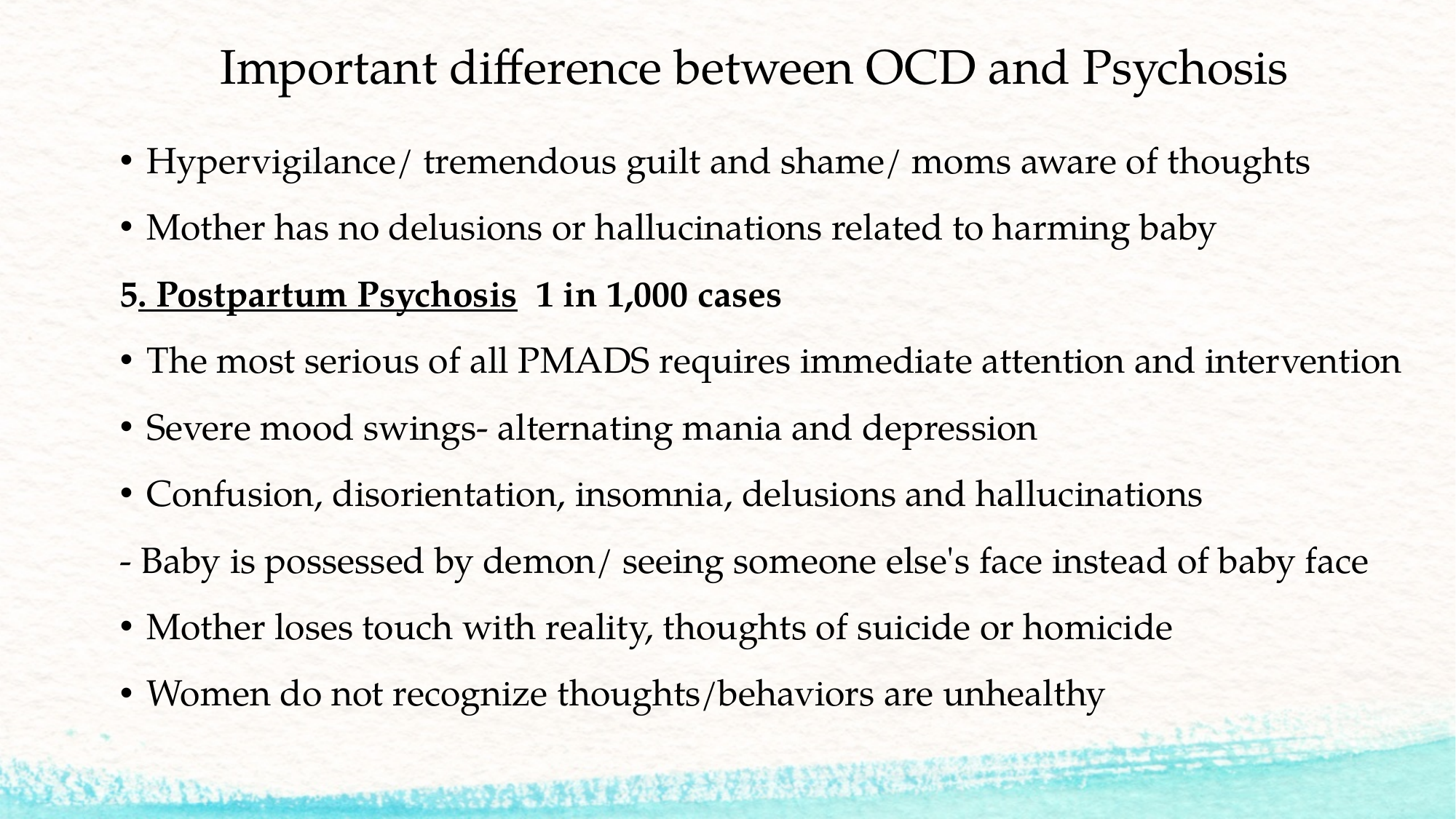

# Important difference between OCD and Psychosis
Hypervigilance/ tremendous guilt and shame/ moms aware of thoughts
Mother has no delusions or hallucinations related to harming baby
5. Postpartum Psychosis  1 in 1,000 cases
The most serious of all PMADS requires immediate attention and intervention
Severe mood swings- alternating mania and depression
Confusion, disorientation, insomnia, delusions and hallucinations
- Baby is possessed by demon/ seeing someone else's face instead of baby face
Mother loses touch with reality, thoughts of suicide or homicide
Women do not recognize thoughts/behaviors are unhealthy